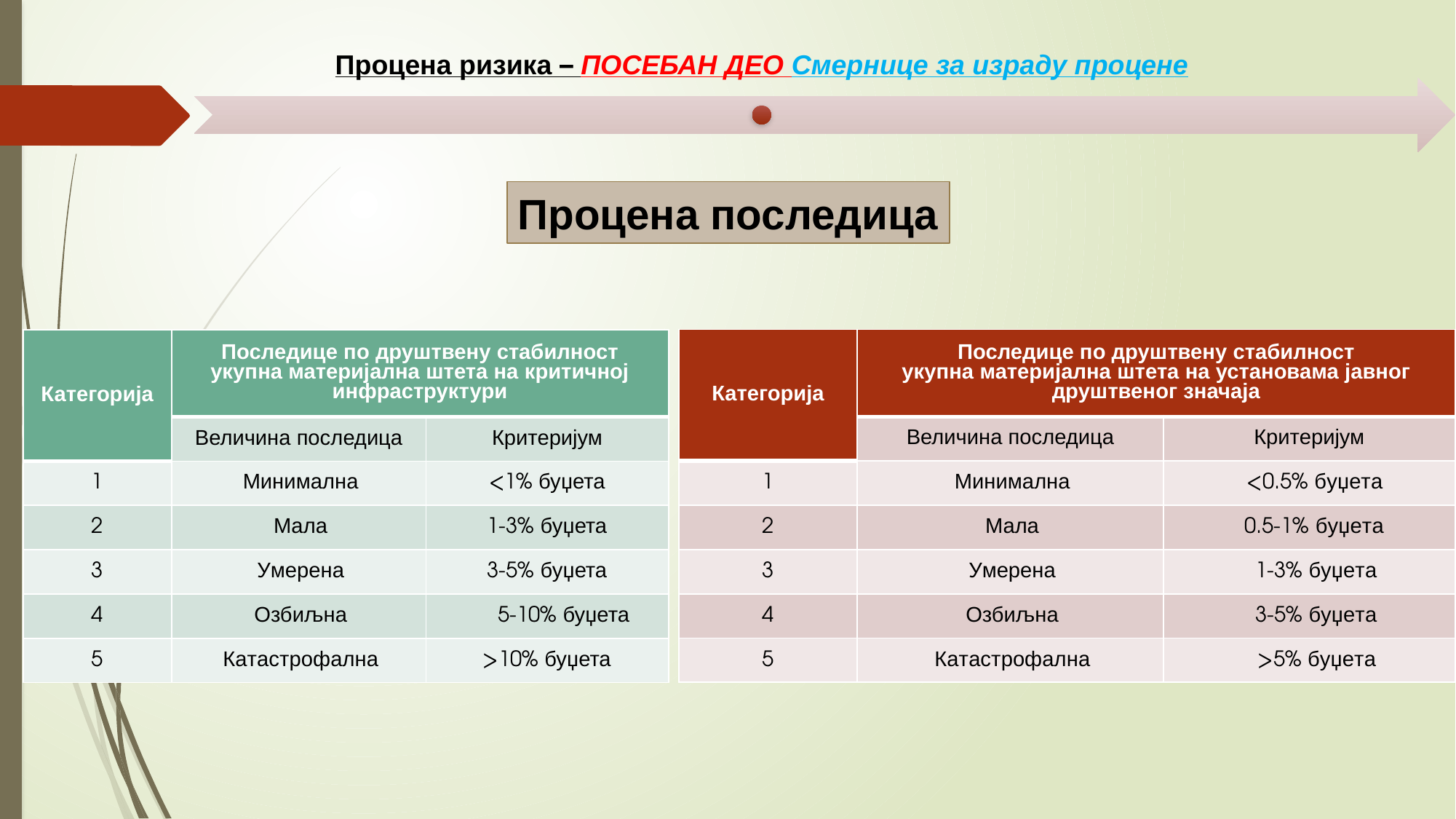

Процена ризика – ПОСЕБАН ДЕО Смернице за израду процене
Процена последица
| Категорија | Последице по друштвену стабилност укупна материјална штета на установама јавног друштвеног значаја |  |
| --- | --- | --- |
|  | Величина последица | Критеријум |
| 1 | Минимална | <0.5% буџета |
| 2 | Мала | 0.5-1% буџета |
| 3 | Умерена | 1-3% буџета |
| 4 | Озбиљна | 3-5% буџета |
| 5 | Катастрофална | >5% буџета |
| Категорија | Последице по друштвену стабилност укупна материјална штета на критичној инфраструктури |  |
| --- | --- | --- |
|  | Величина последица | Критеријум |
| 1 | Минимална | <1% буџета |
| 2 | Мала | 1-3% буџета |
| 3 | Умерена | 3-5% буџета |
| 4 | Озбиљна | 5-10% буџета |
| 5 | Катастрофална | >10% буџета |